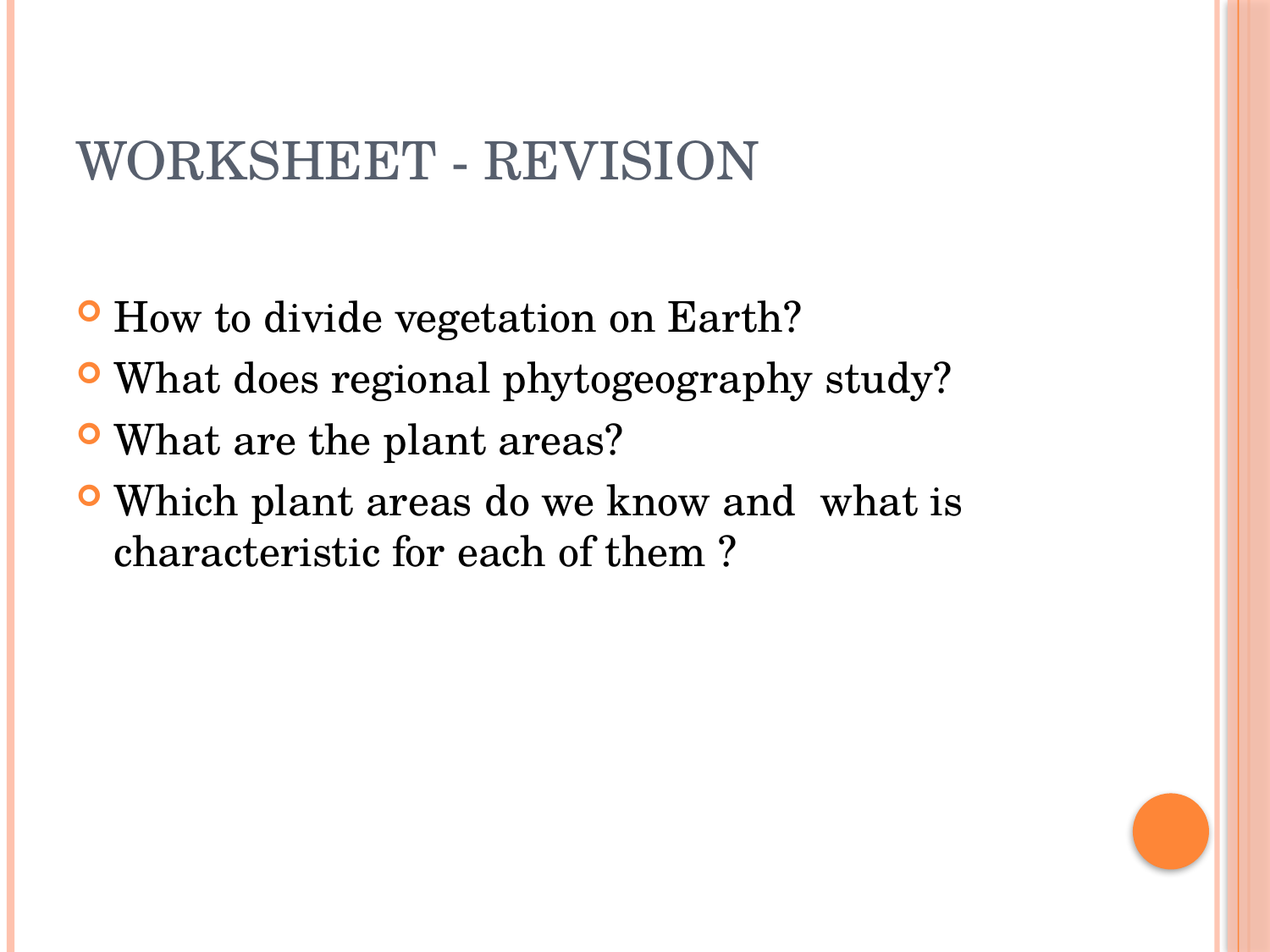

# Worksheet - revision

How to divide vegetation on Earth?
What does regional phytogeography study?
What are the plant areas?
Which plant areas do we know and  what is characteristic for each of them ?